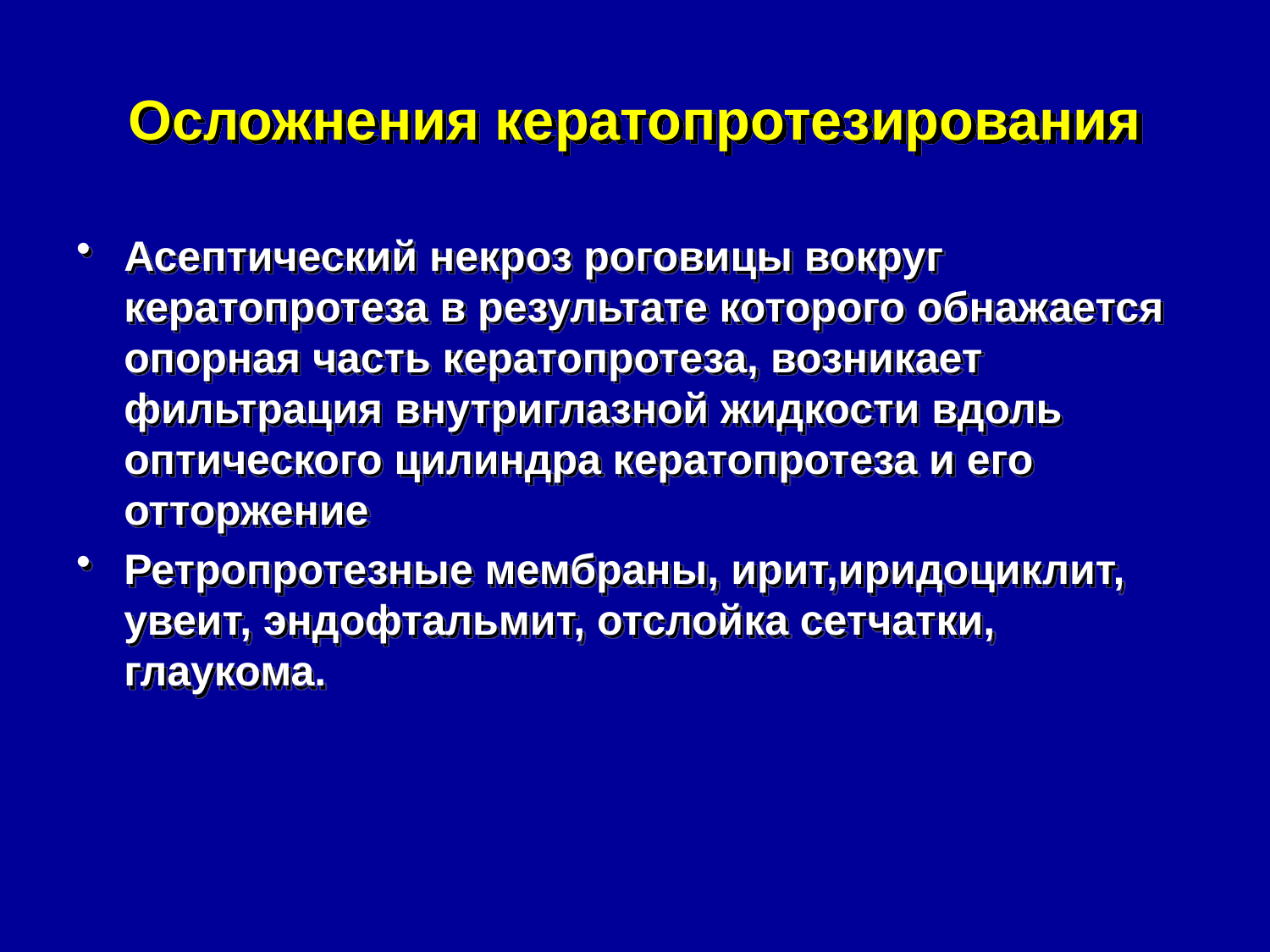

# Осложнения кератопротезирования
Асептический некроз роговицы вокруг кератопротеза в результате которого обнажается опорная часть кератопротеза, возникает фильтрация внутриглазной жидкости вдоль оптического цилиндра кератопротеза и его отторжение
Ретропротезные мембраны, ирит,иридоциклит, увеит, эндофтальмит, отслойка сетчатки, глаукома.